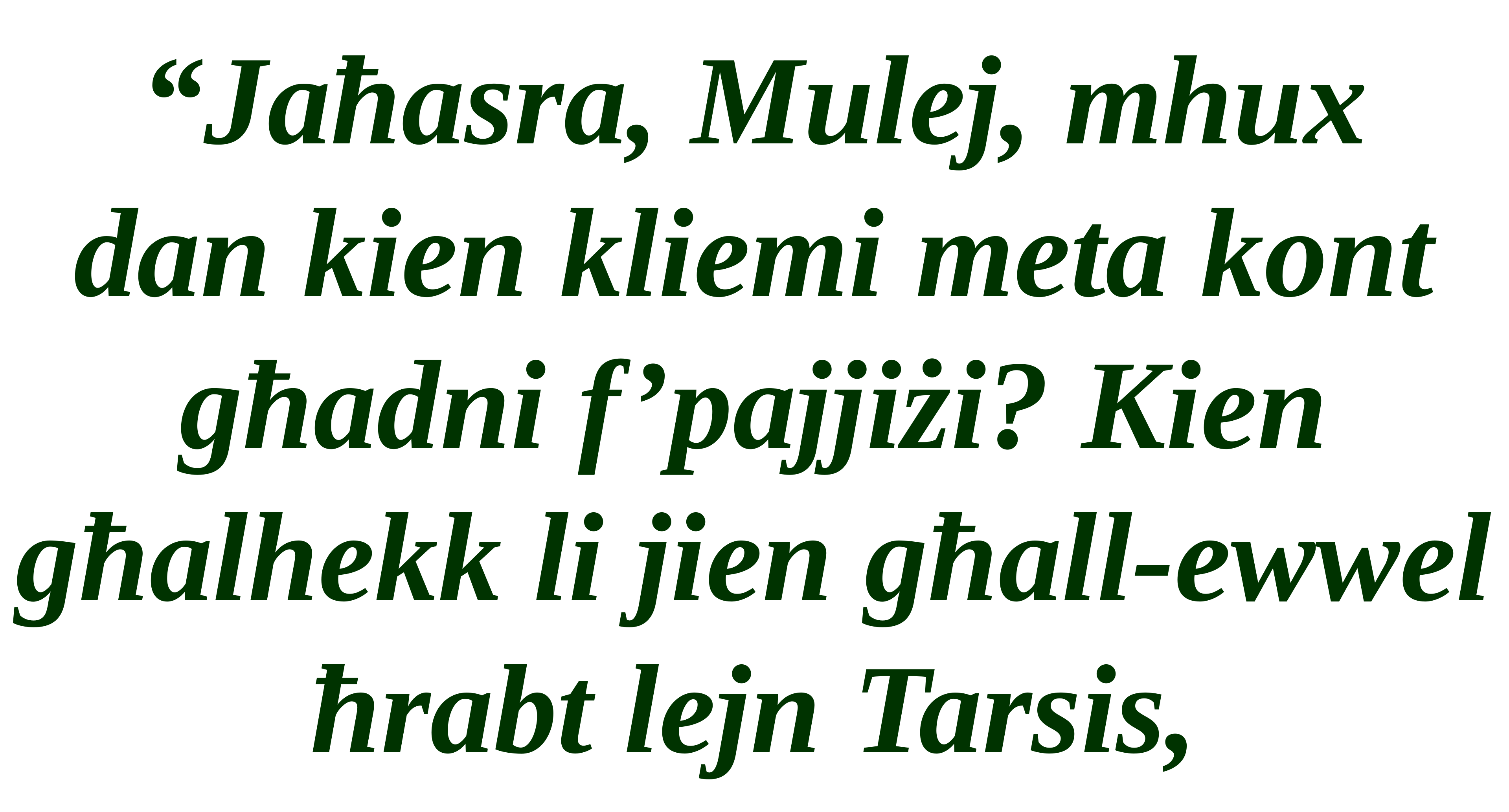

“Jaħasra, Mulej, mhux
dan kien kliemi meta kont għadni f’pajjiżi? Kien għalhekk li jien għall-ewwel ħrabt lejn Tarsis,